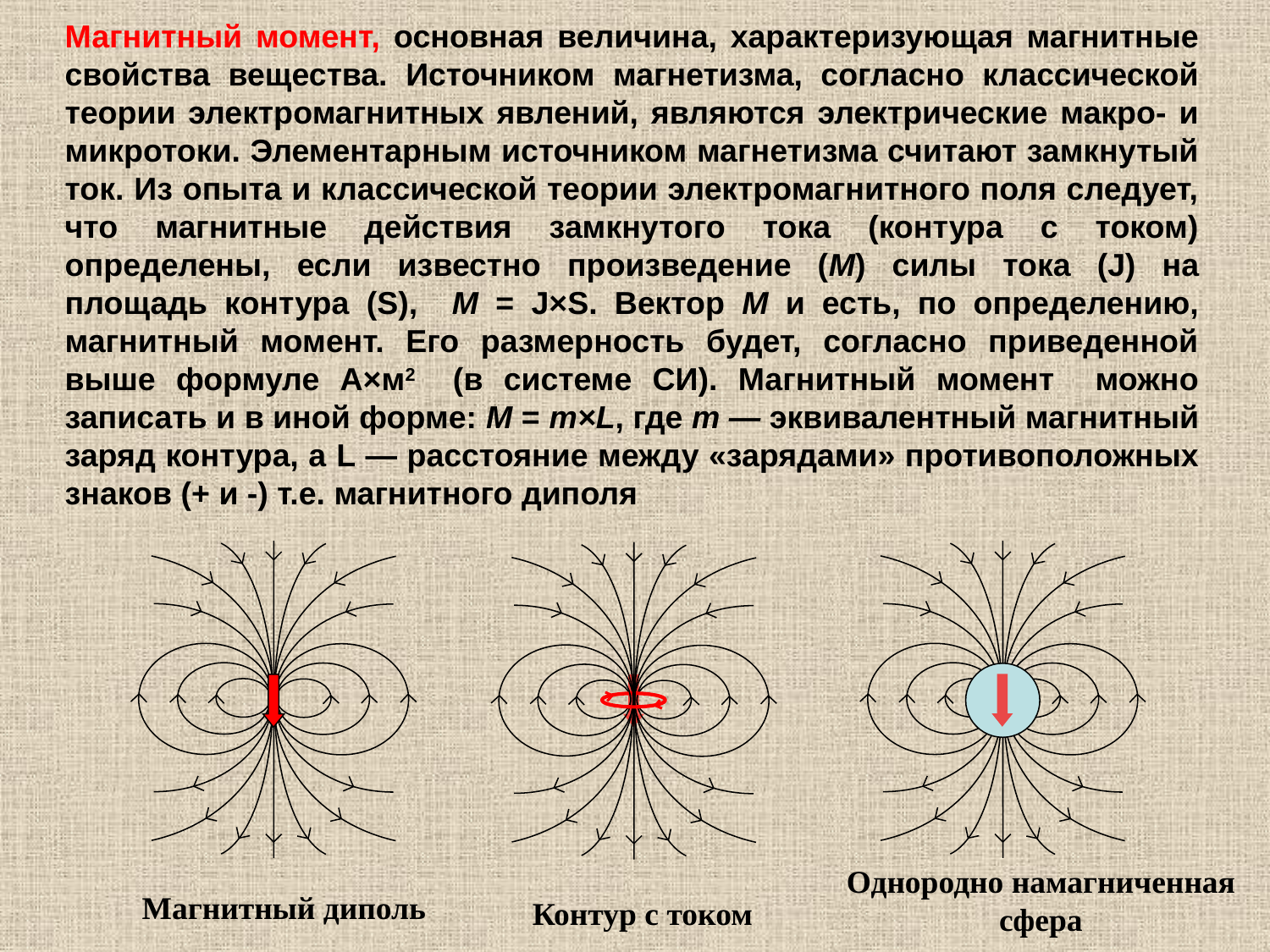

Магнитный момент, основная величина, характеризующая магнитные свойства вещества. Источником магнетизма, согласно классической теории электромагнитных явлений, являются электрические макро- и микротоки. Элементарным источником магнетизма считают замкнутый ток. Из опыта и классической теории электромагнитного поля следует, что магнитные действия замкнутого тока (контура с током) определены, если известно произведение (М) силы тока (J) на площадь контура (S),  М = J×S. Вектор М и есть, по определению, магнитный момент. Его размерность будет, согласно приведенной выше формуле А×м2  (в системе СИ). Магнитный момент  можно записать и в иной форме: М = m×L, где m — эквивалентный магнитный заряд контура, а L — расстояние между «зарядами» противоположных знаков (+ и -) т.е. магнитного диполя

Однородно намагниченная
сфера
Магнитный диполь
Контур с током